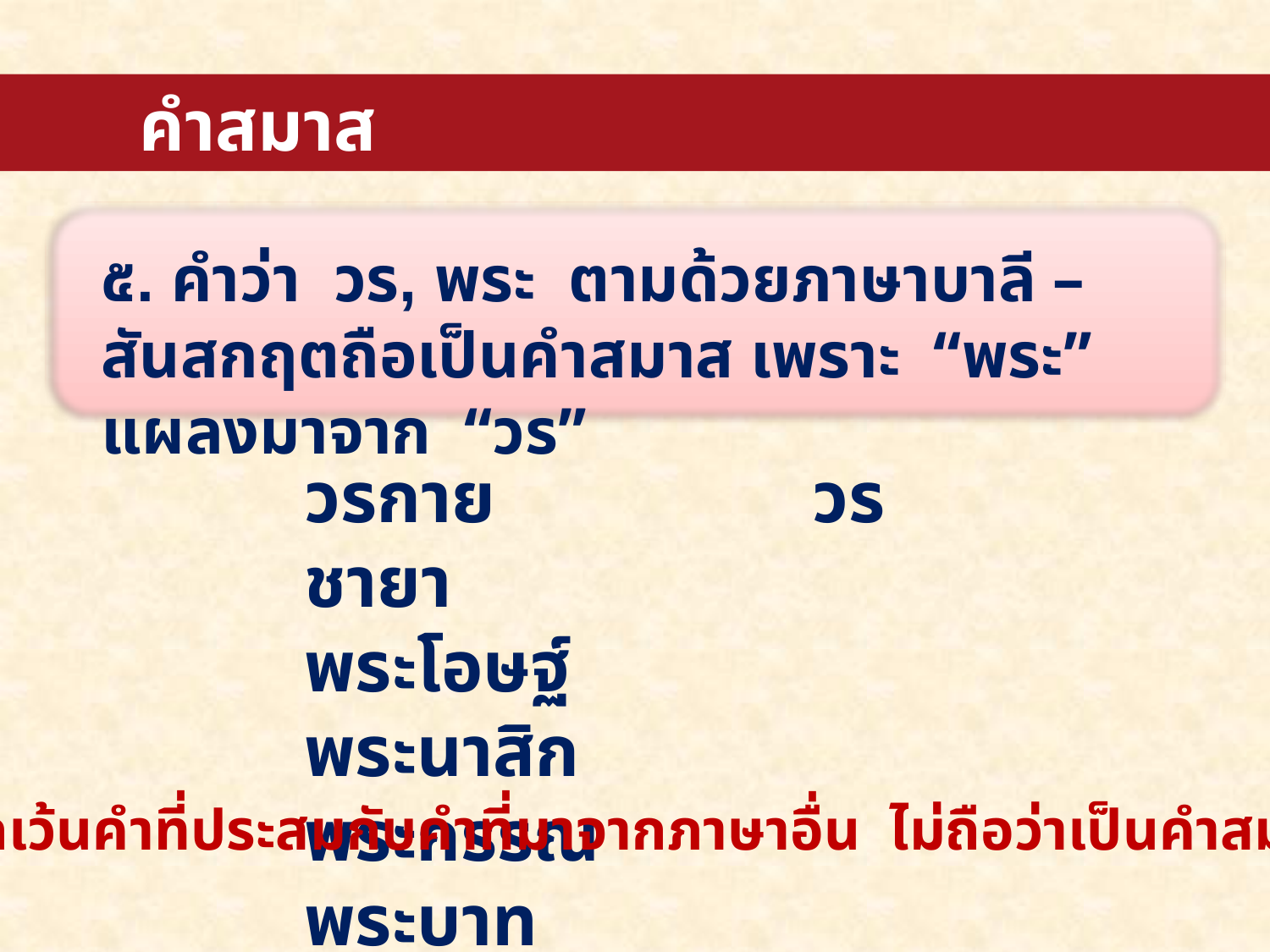

คำสมาส

๕. คำว่า  วร, พระ  ตามด้วยภาษาบาลี – สันสกฤตถือเป็นคำสมาส เพราะ  “พระ”  แผลงมาจาก  “วร”
วรกาย			วรชายา
พระโอษฐ์		พระนาสิก
พระกรรณ		พระบาท
*** ยกเว้นคำที่ประสมกับคำที่มาจากภาษาอื่น  ไม่ถือว่าเป็นคำสมาส